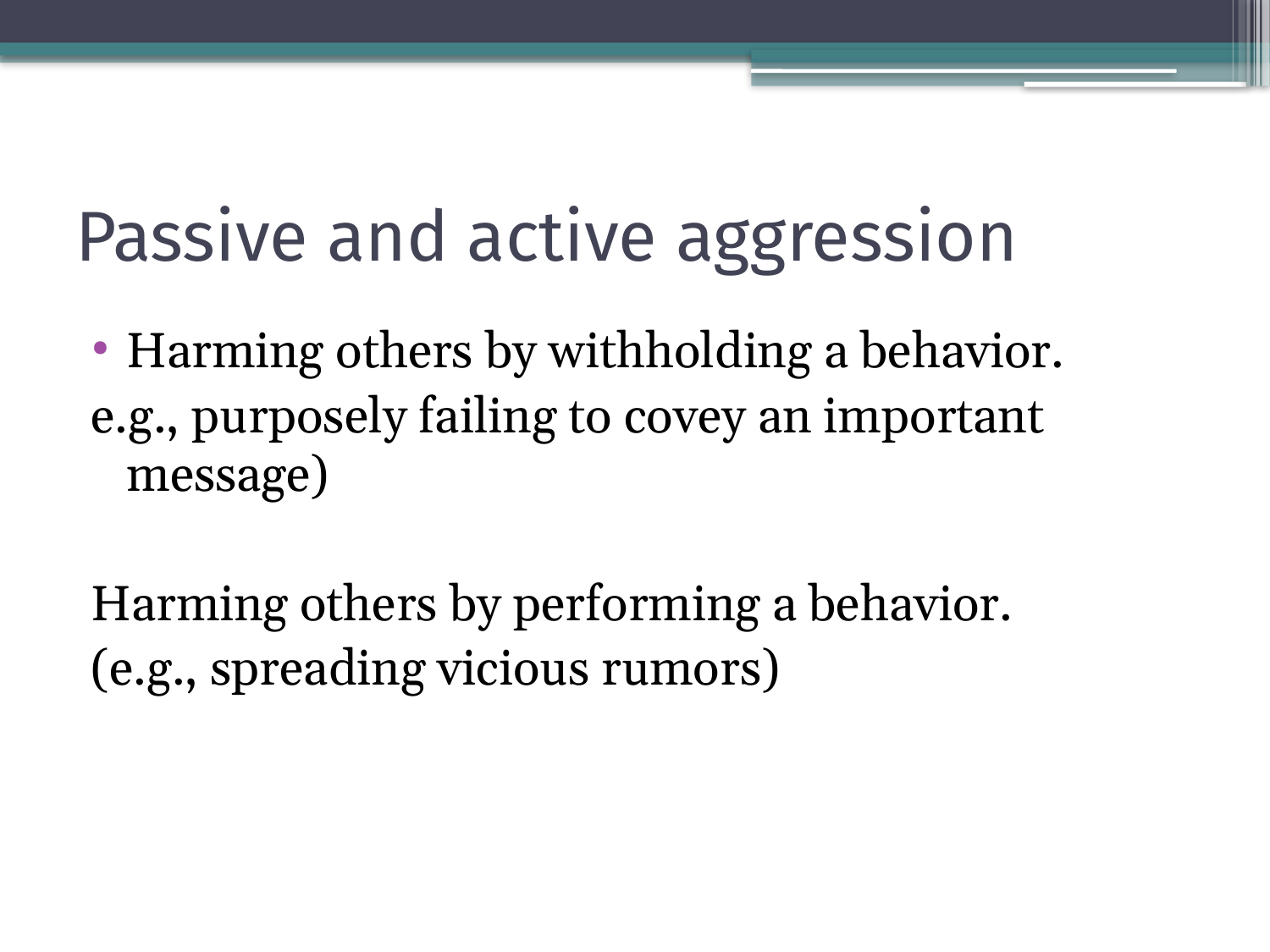

# Passive and active aggression
Harming others by withholding a behavior.
e.g., purposely failing to covey an important message)

Harming others by performing a behavior.
(e.g., spreading vicious rumors)